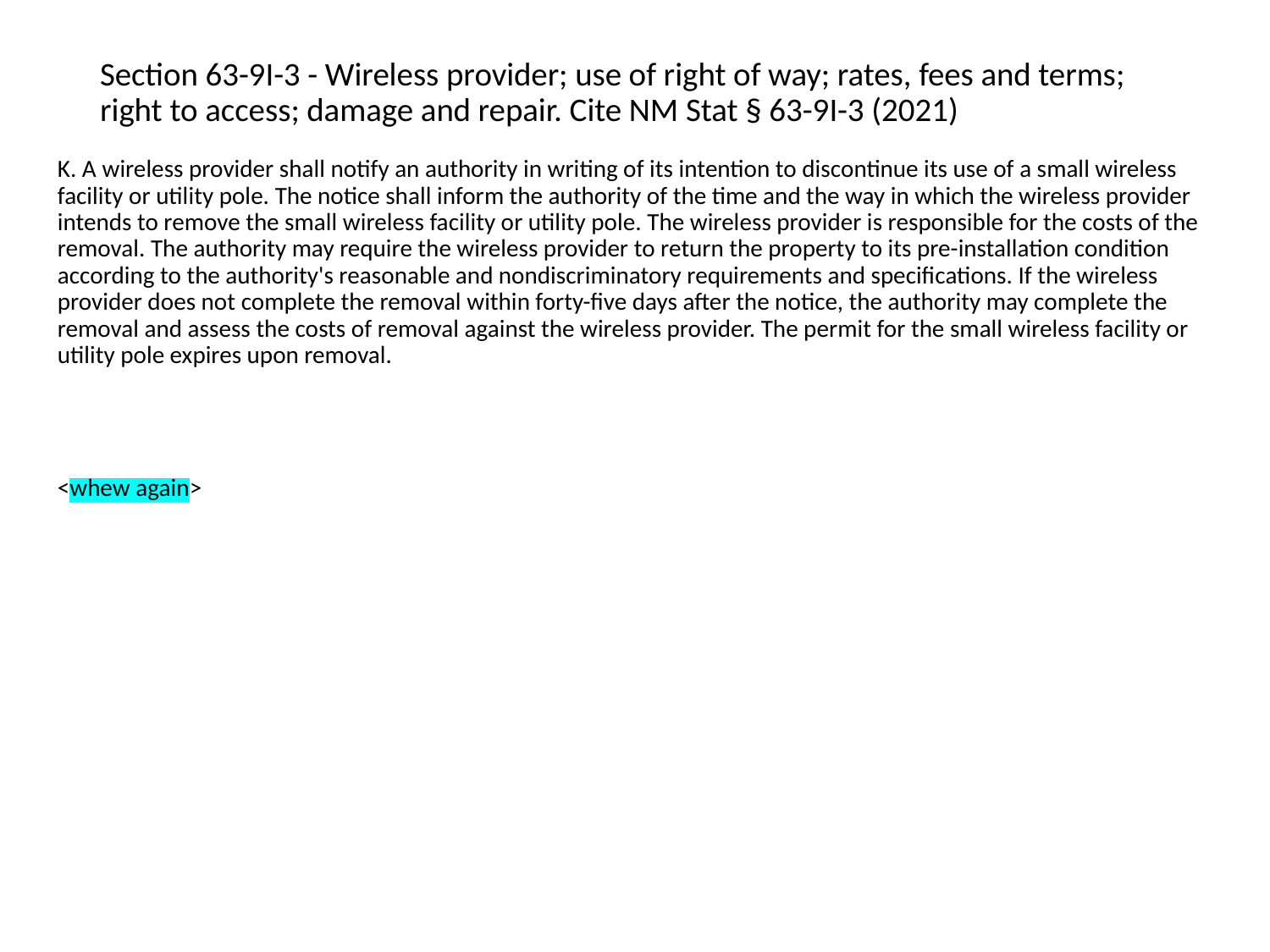

# Section 63-9I-3 - Wireless provider; use of right of way; rates, fees and terms; right to access; damage and repair. Cite NM Stat § 63-9I-3 (2021)
K. A wireless provider shall notify an authority in writing of its intention to discontinue its use of a small wireless facility or utility pole. The notice shall inform the authority of the time and the way in which the wireless provider intends to remove the small wireless facility or utility pole. The wireless provider is responsible for the costs of the removal. The authority may require the wireless provider to return the property to its pre-installation condition according to the authority's reasonable and nondiscriminatory requirements and specifications. If the wireless provider does not complete the removal within forty-five days after the notice, the authority may complete the removal and assess the costs of removal against the wireless provider. The permit for the small wireless facility or utility pole expires upon removal.

<whew again>